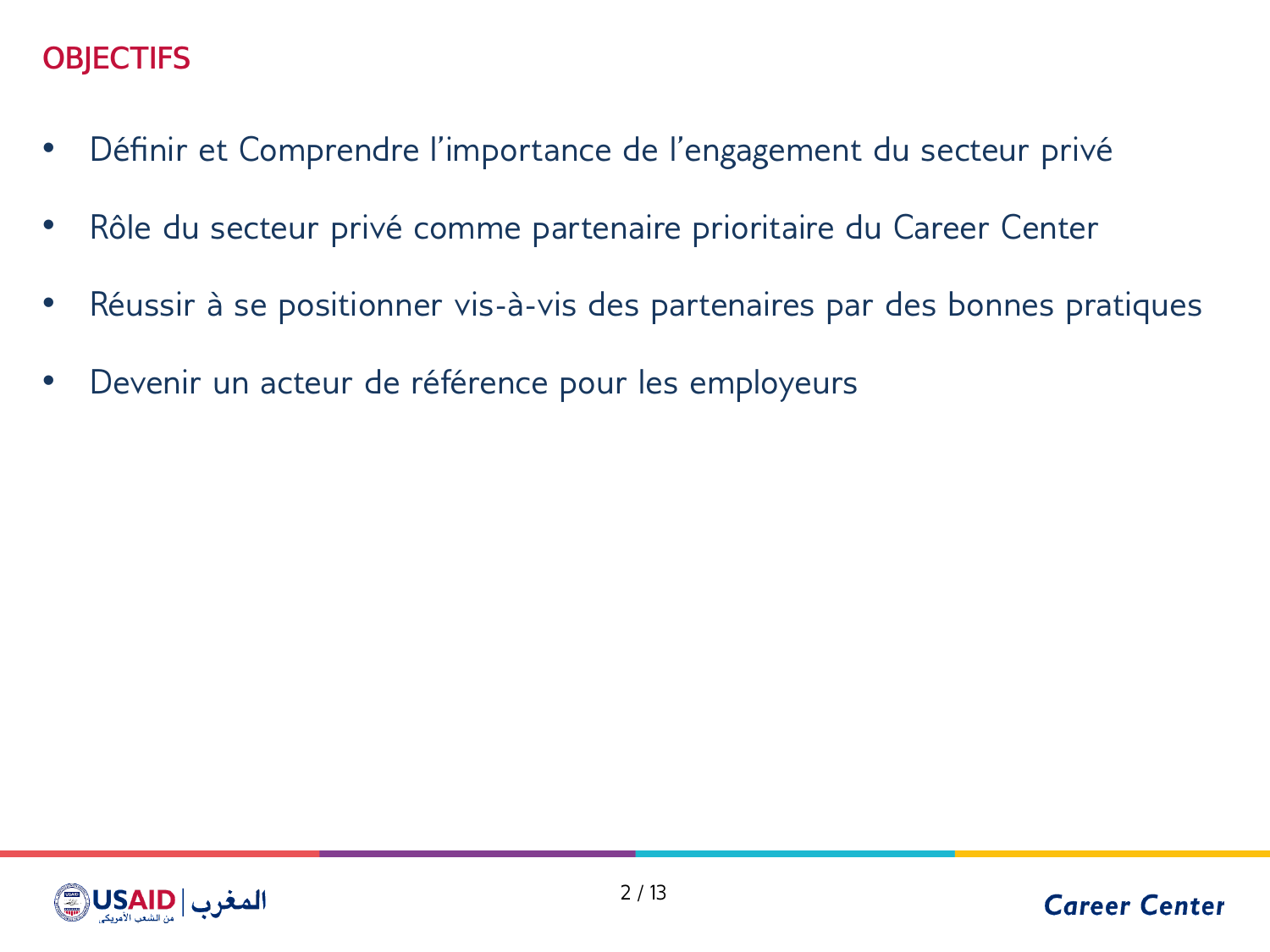

OBJECTIFS
Définir et Comprendre l’importance de l’engagement du secteur privé
Rôle du secteur privé comme partenaire prioritaire du Career Center
Réussir à se positionner vis-à-vis des partenaires par des bonnes pratiques
Devenir un acteur de référence pour les employeurs
2 / 13